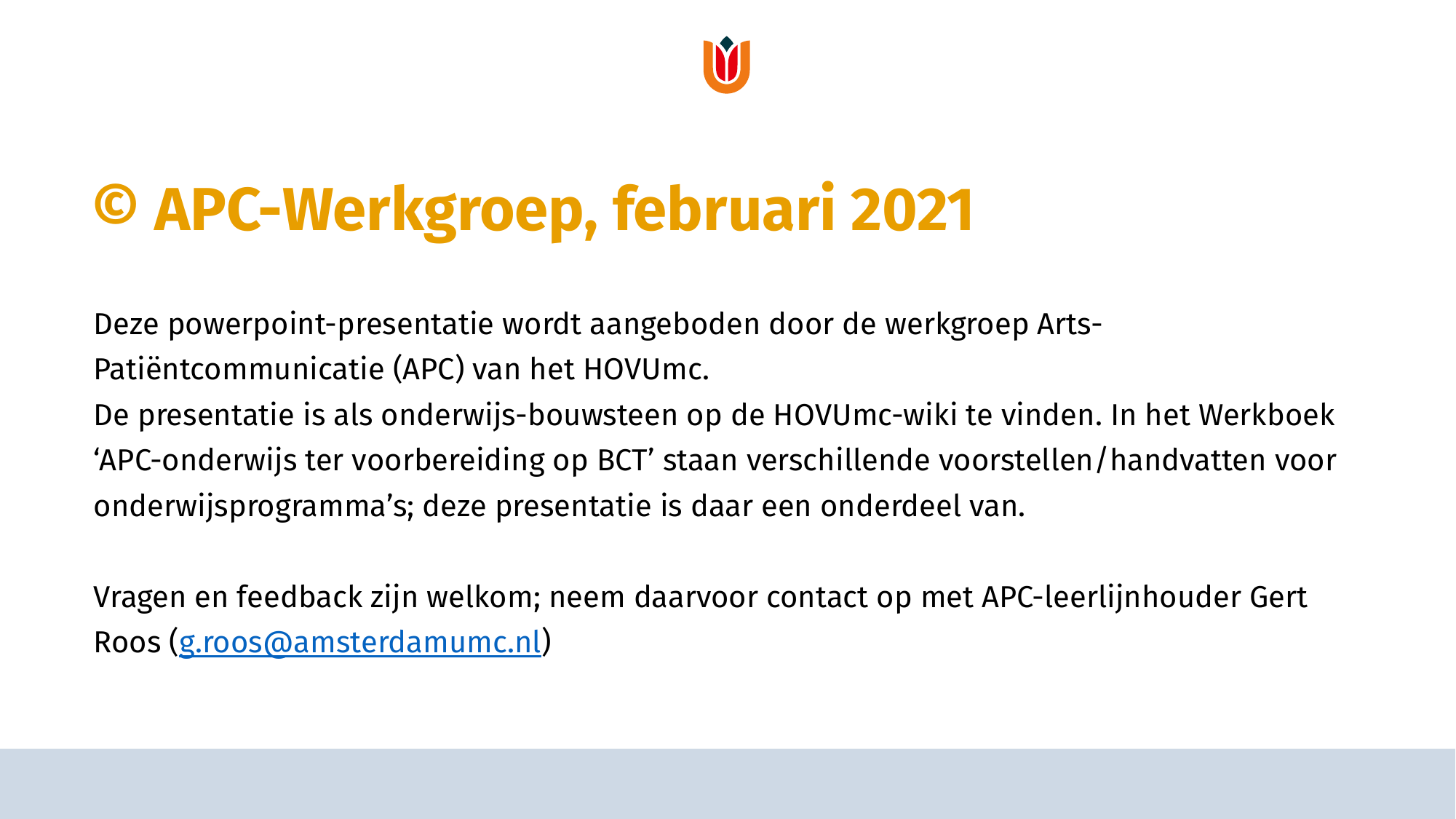

# ©️ APC-Werkgroep, februari 2021
Deze powerpoint-presentatie wordt aangeboden door de werkgroep Arts-Patiëntcommunicatie (APC) van het HOVUmc.
De presentatie is als onderwijs-bouwsteen op de HOVUmc-wiki te vinden. In het Werkboek ‘APC-onderwijs ter voorbereiding op BCT’ staan verschillende voorstellen/handvatten voor onderwijsprogramma’s; deze presentatie is daar een onderdeel van.

Vragen en feedback zijn welkom; neem daarvoor contact op met APC-leerlijnhouder Gert Roos (g.roos@amsterdamumc.nl)